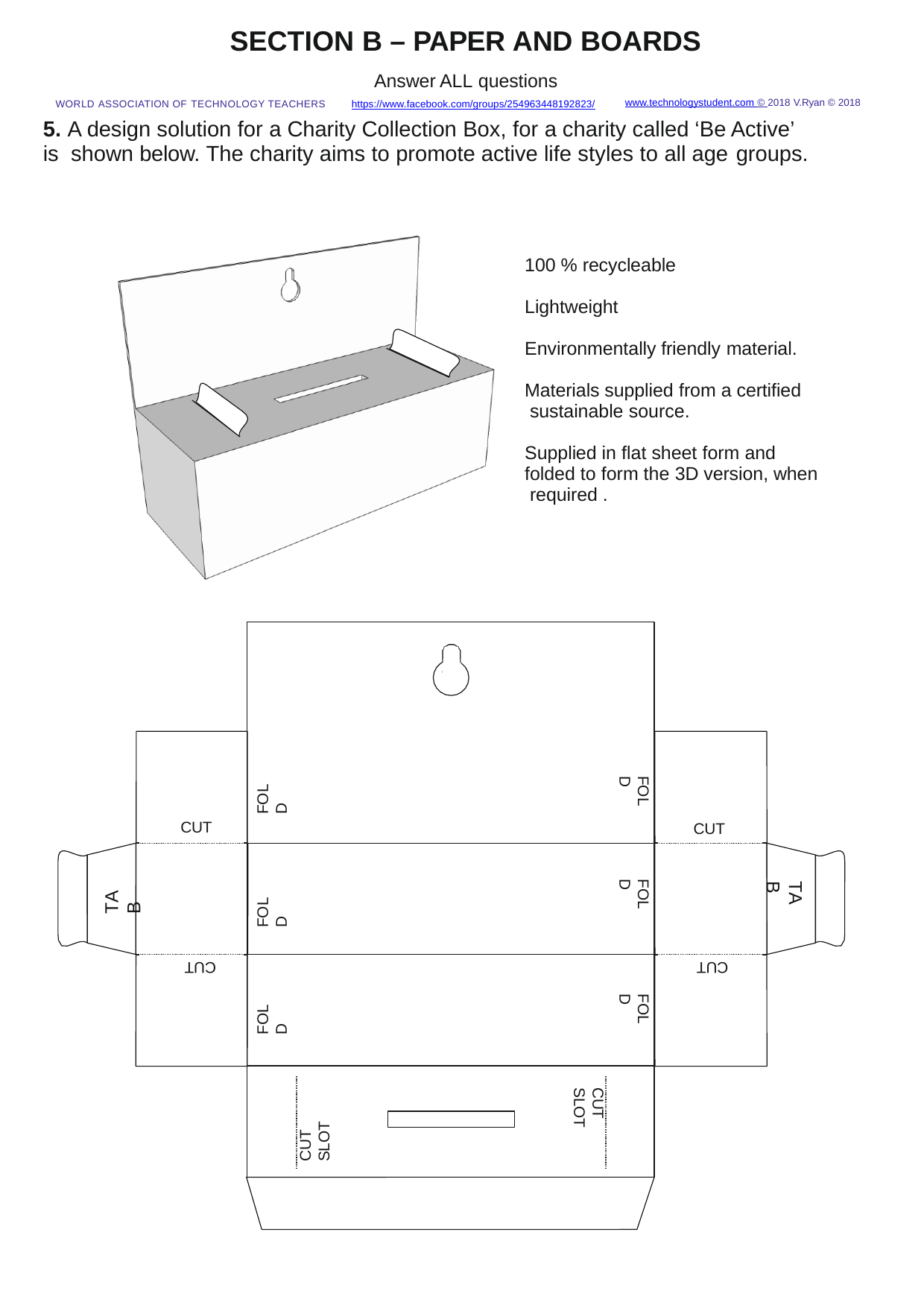

SECTION B – PAPER AND BOARDS
Answer ALL questions
www.technologystudent.com © 2018 V.Ryan © 2018
WORLD ASSOCIATION OF TECHNOLOGY TEACHERS	https://www.facebook.com/groups/254963448192823/
5. A design solution for a Charity Collection Box, for a charity called ‘Be Active’ is  shown below. The charity aims to promote active life styles to all age groups.

100 % recycleable
Lightweight
Environmentally friendly material.
Materials supplied from a certiﬁed  sustainable source.
Supplied in ﬂat sheet form and  folded to form the 3D version, when  required .

FOLD
FOLD
CUT
CUT

FOLD
TAB
TAB
FOLD

CUT
CUT
FOLD
FOLD

CUT SLOT
CUT SLOT